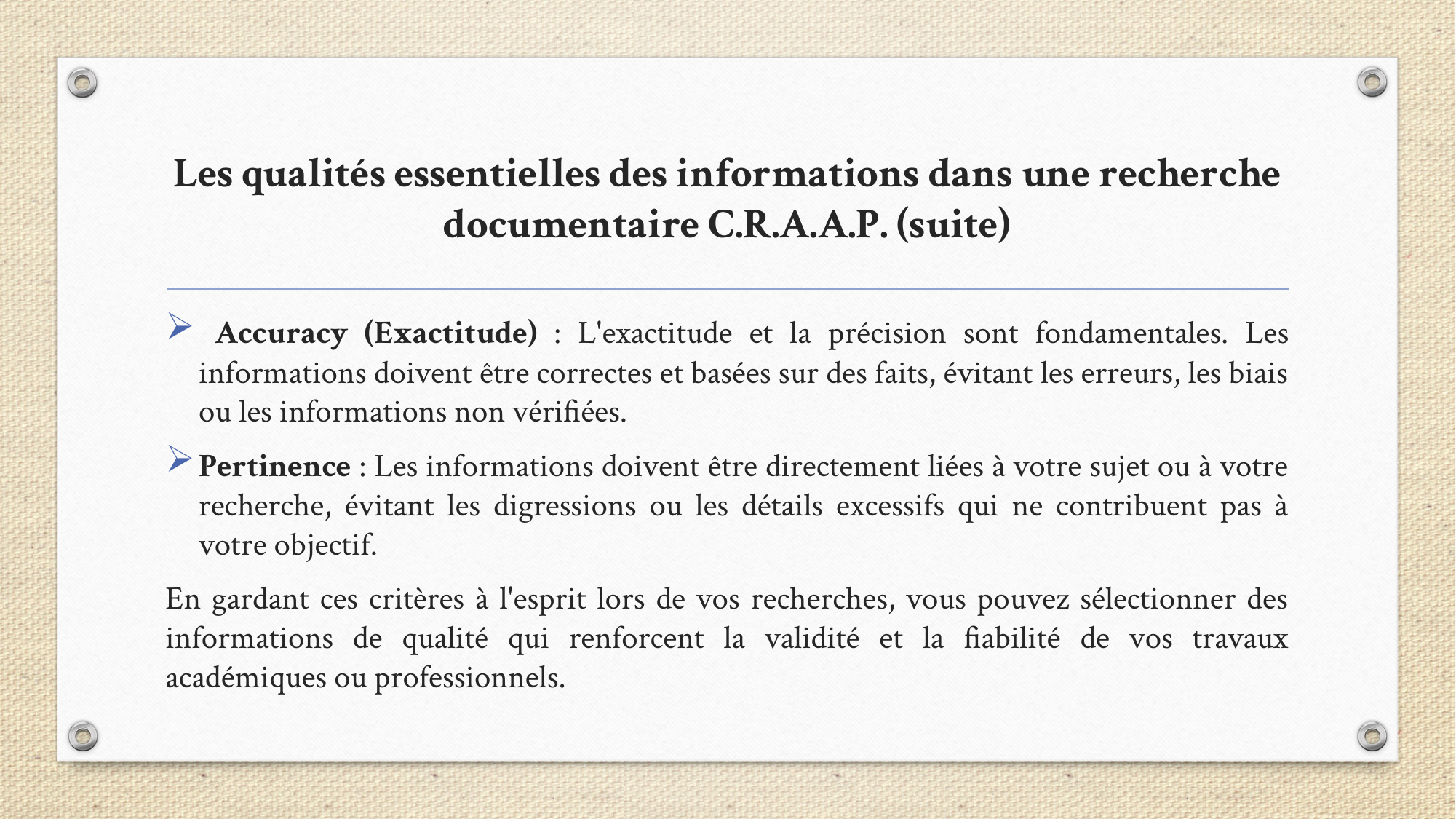

# Les qualités essentielles des informations dans une recherche documentaire C.R.A.A.P. (suite)
 Accuracy (Exactitude) : L'exactitude et la précision sont fondamentales. Les informations doivent être correctes et basées sur des faits, évitant les erreurs, les biais ou les informations non vérifiées.
Pertinence : Les informations doivent être directement liées à votre sujet ou à votre recherche, évitant les digressions ou les détails excessifs qui ne contribuent pas à votre objectif.
En gardant ces critères à l'esprit lors de vos recherches, vous pouvez sélectionner des informations de qualité qui renforcent la validité et la fiabilité de vos travaux académiques ou professionnels.